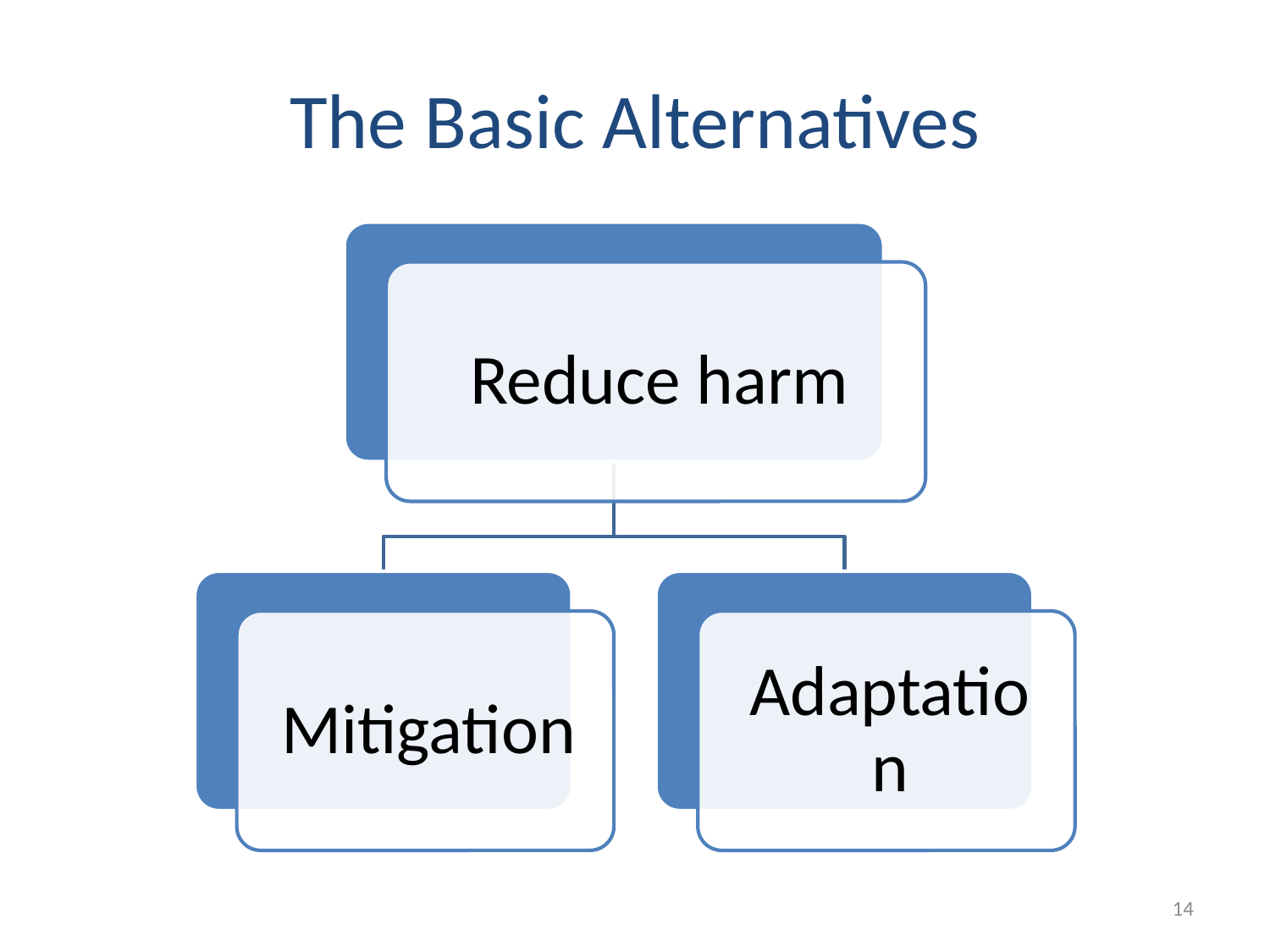

# The Basic Alternatives
Reduce harm
Mitigation
Adaptation
14